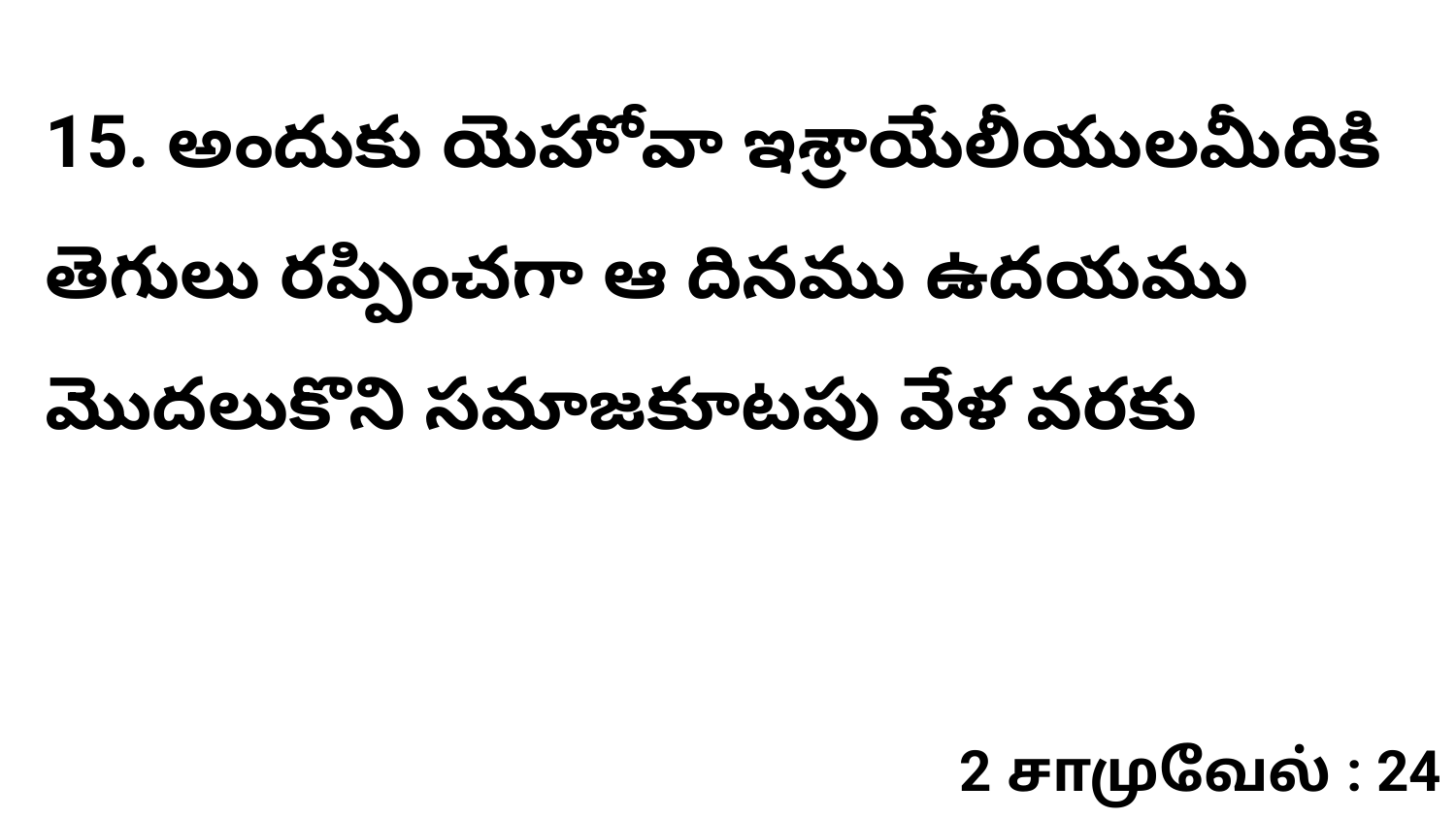

15. ​అందుకు యెహోవా ఇశ్రాయేలీయులమీదికి తెగులు రప్పించగా ఆ దినము ఉదయము మొదలుకొని సమాజకూటపు వేళ వరకు
2 சாமுவேல் : 24